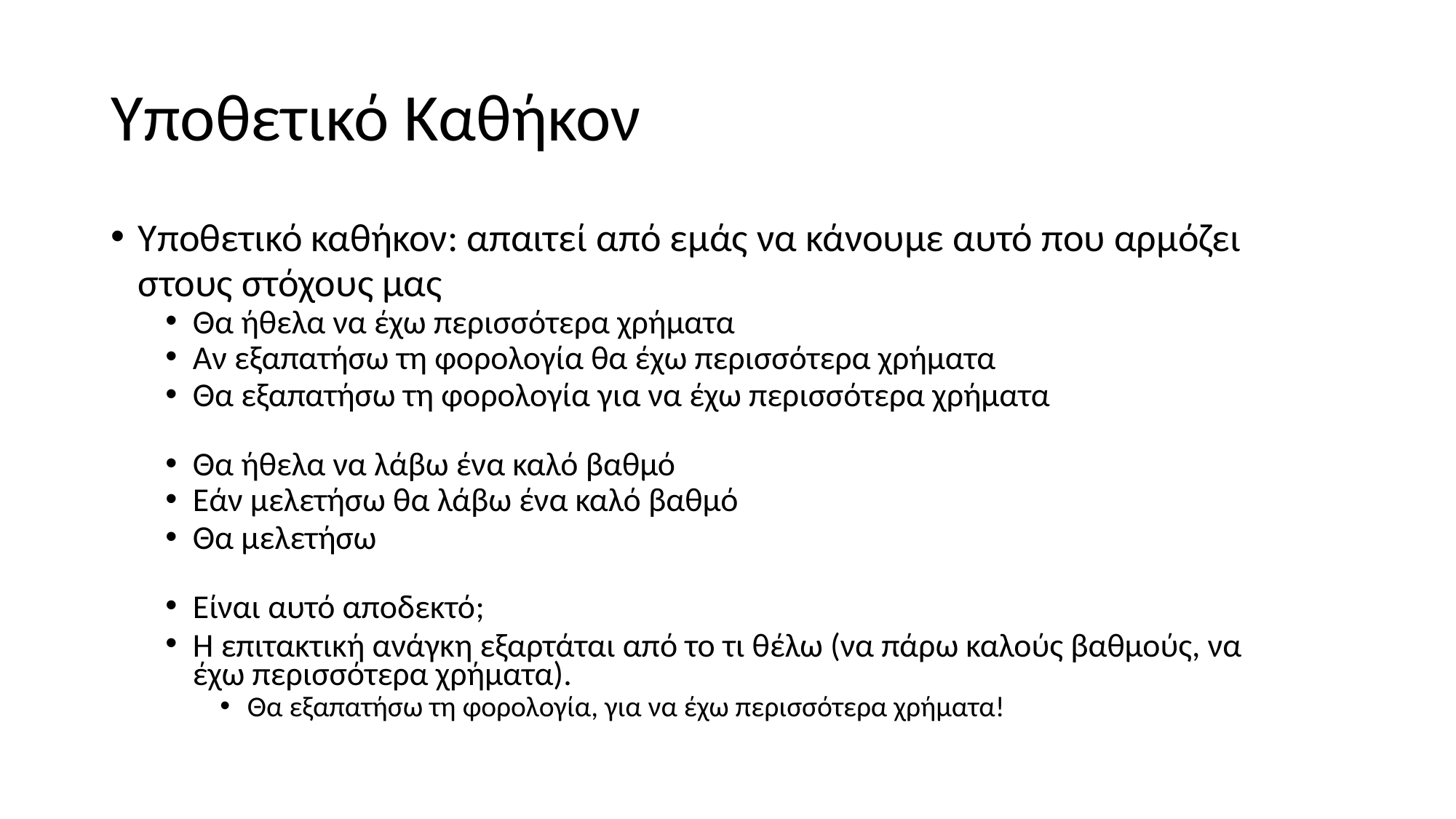

# Υποθετικό Καθήκον
Υποθετικό καθήκον: απαιτεί από εμάς να κάνουμε αυτό που αρμόζει στους στόχους μας
Θα ήθελα να έχω περισσότερα χρήματα
Αν εξαπατήσω τη φορολογία θα έχω περισσότερα χρήματα
Θα εξαπατήσω τη φορολογία για να έχω περισσότερα χρήματα
Θα ήθελα να λάβω ένα καλό βαθμό
Εάν μελετήσω θα λάβω ένα καλό βαθμό
Θα μελετήσω
Είναι αυτό αποδεκτό;
Η επιτακτική ανάγκη εξαρτάται από το τι θέλω (να πάρω καλούς βαθμούς, να έχω περισσότερα χρήματα).
Θα εξαπατήσω τη φορολογία, για να έχω περισσότερα χρήματα!